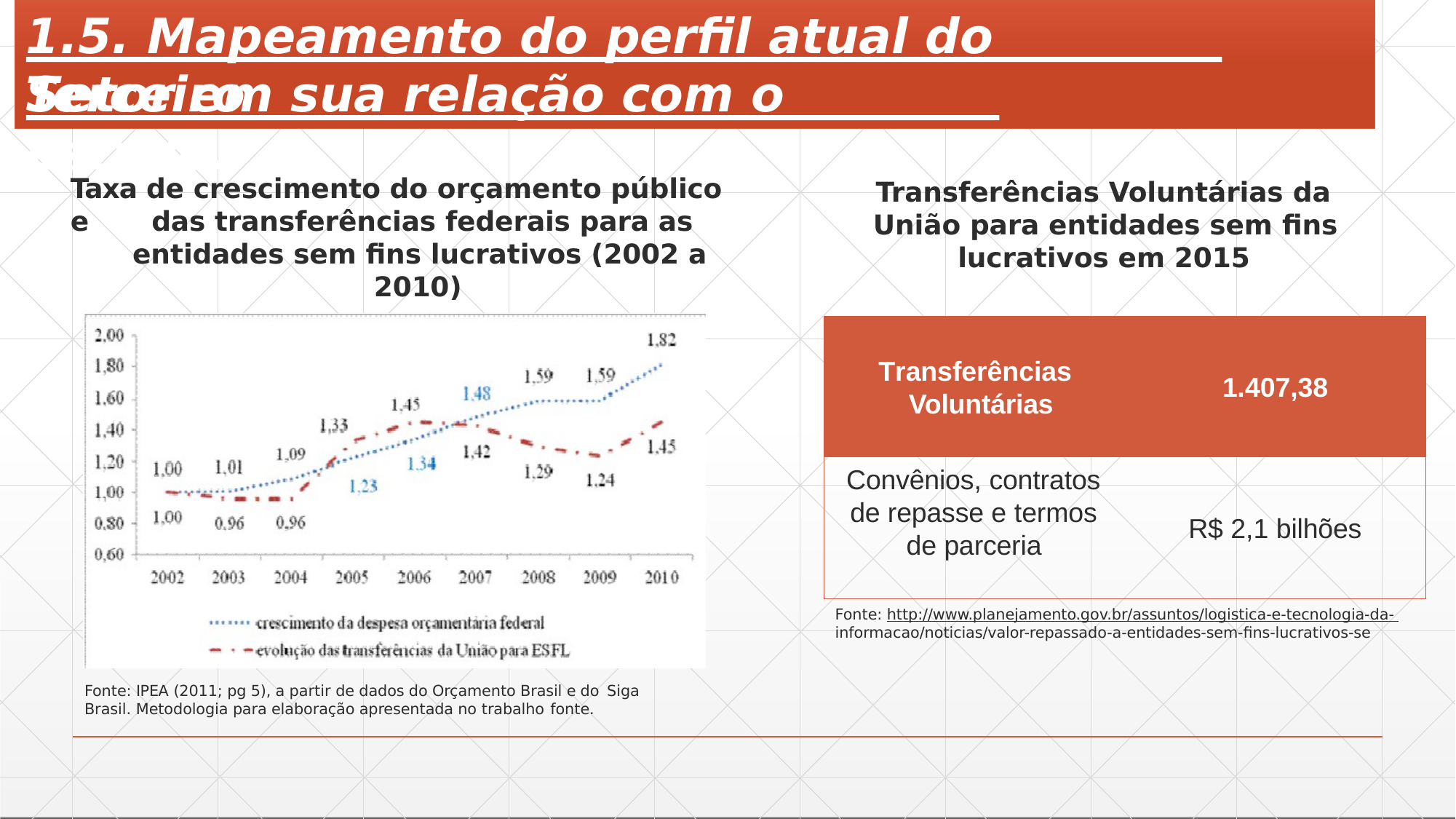

# 1.5. Mapeamento do perfil atual do Terceiro

Setor	em sua relação com o Estado.

Taxa de crescimento do orçamento público e
Transferências Voluntárias da
das transferências federais para as  entidades sem fins lucrativos (2002 a
União para entidades sem fins
lucrativos em 2015
2010)

Transferências  Voluntárias
1.407,38

Convênios, contratos

de repasse e termos
R$ 2,1 bilhões
de parceria
Fonte: http://www.planejamento.gov.br/assuntos/logistica-e-tecnologia-da-  informacao/noticias/valor-repassado-a-entidades-sem-fins-lucrativos-se

Fonte: IPEA (2011; pg 5), a partir de dados do Orçamento Brasil e do Siga
Brasil. Metodologia para elaboração apresentada no trabalho fonte.